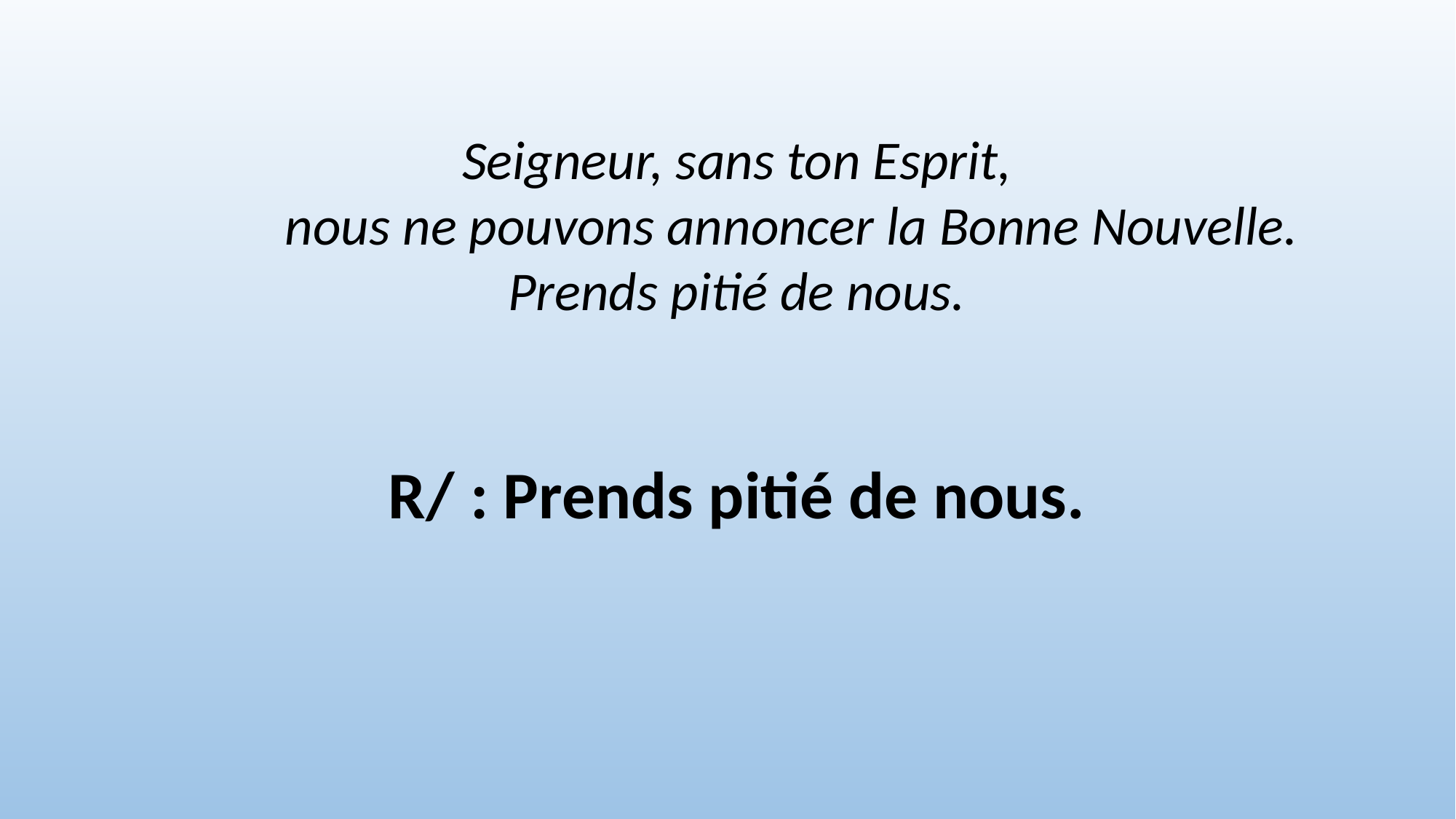

Seigneur, sans ton Esprit,
	nous ne pouvons annoncer la Bonne Nouvelle.
Prends pitié de nous.

R/ : Prends pitié de nous.